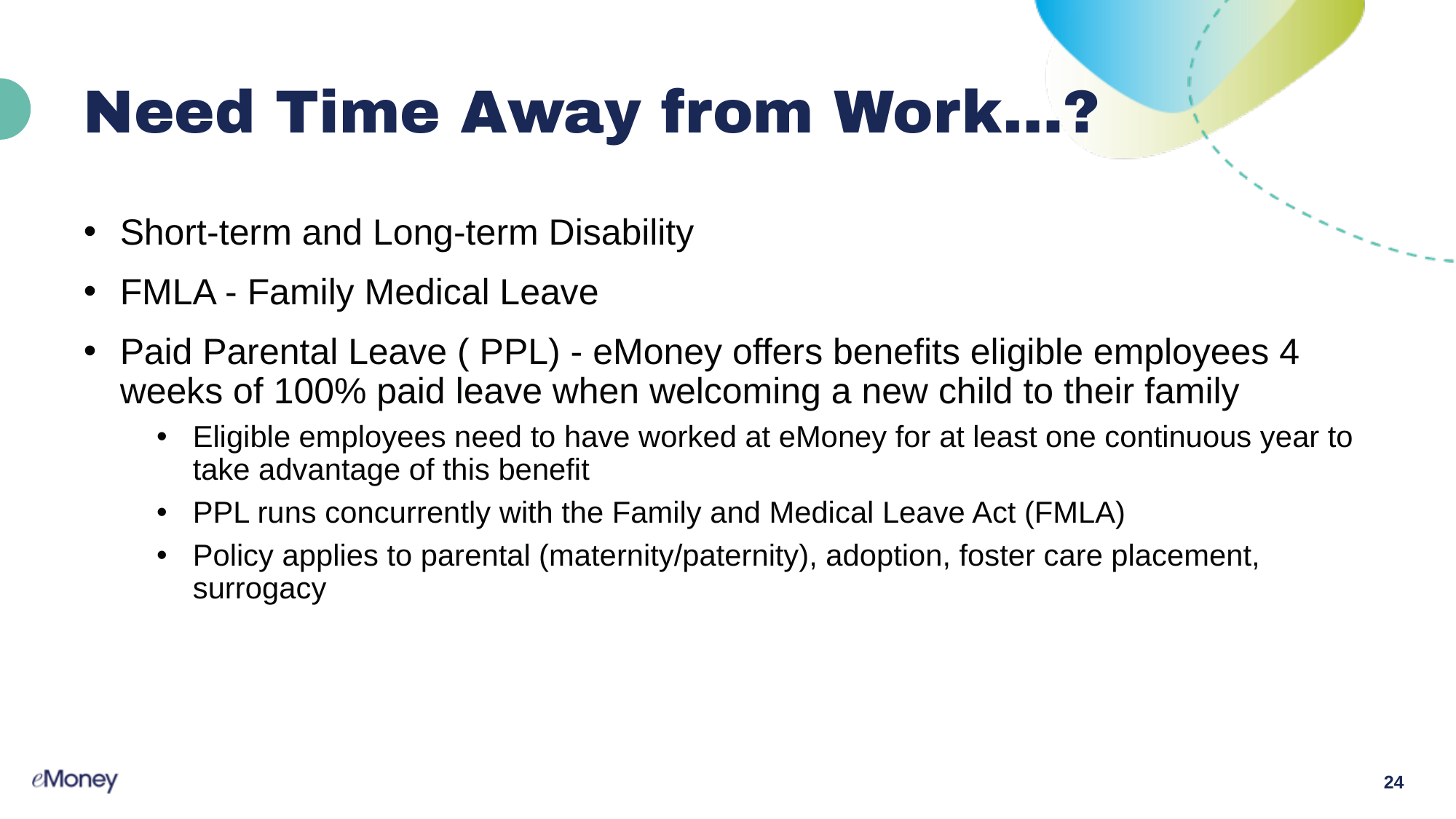

# Need Time Away from Work…?
Short-term and Long-term Disability
FMLA - Family Medical Leave
Paid Parental Leave ( PPL) - eMoney offers benefits eligible employees 4 weeks of 100% paid leave when welcoming a new child to their family
Eligible employees need to have worked at eMoney for at least one continuous year to take advantage of this benefit
PPL runs concurrently with the Family and Medical Leave Act (FMLA)
Policy applies to parental (maternity/paternity), adoption, foster care placement, surrogacy